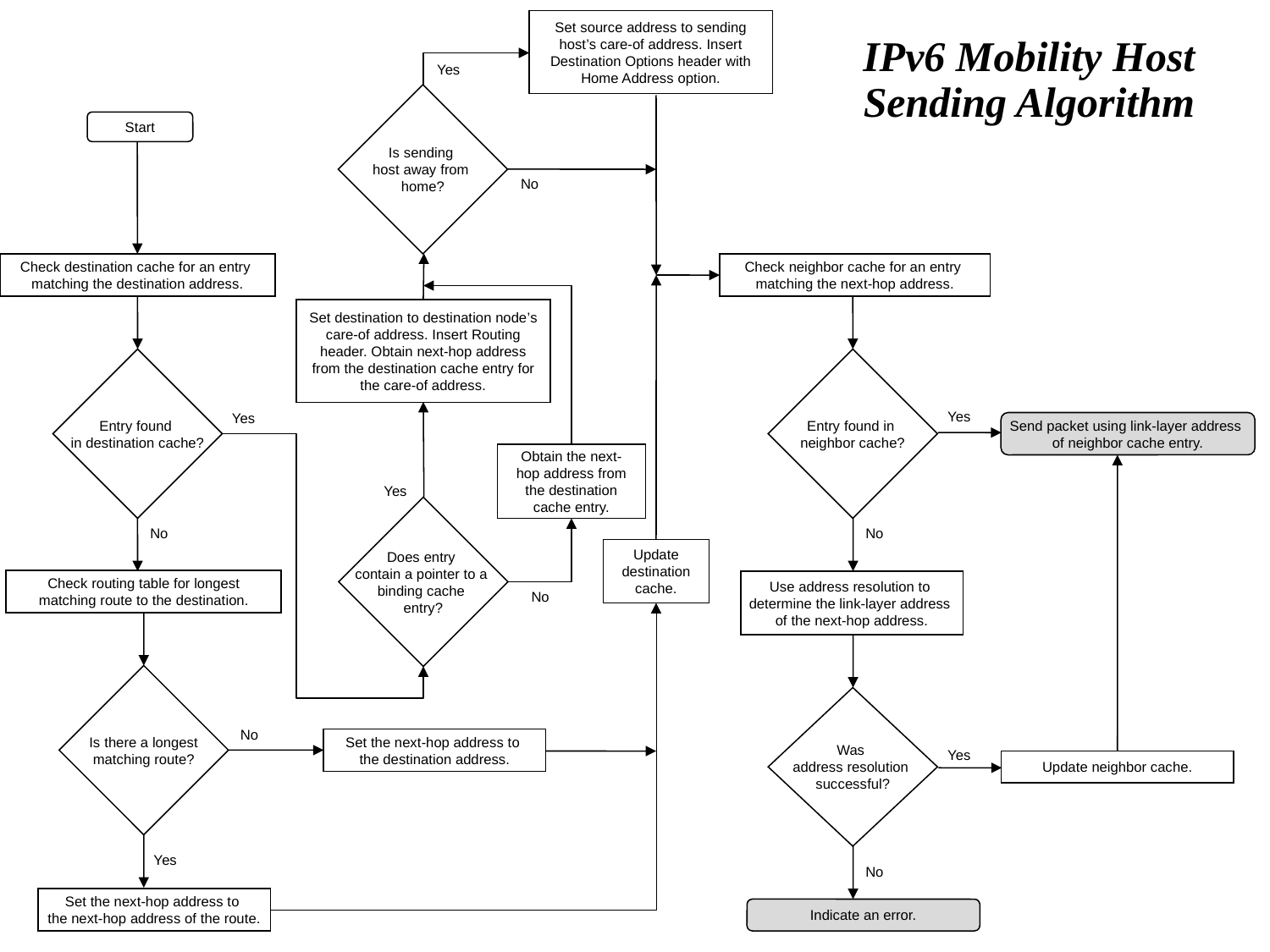

Set source address to sending host’s care-of address. Insert Destination Options header with Home Address option.
# IPv6 Mobility Host Sending Algorithm

Yes

Is sending
host away from
home?

Start

No

Check destination cache for an entry
matching the destination address.

Check neighbor cache for an entry
matching the next-hop address.

Set destination to destination node’s care-of address. Insert Routing header. Obtain next-hop address from the destination cache entry for the care-of address.
Entry found
in destination cache?
Entry found in
neighbor cache?
Yes

No

Yes
Send packet using link-layer address
of neighbor cache entry.

Obtain the next-hop address from the destination cache entry.

Update neighbor cache.
Yes
Does entry
contain a pointer to a
binding cache
entry?
No

Update destination cache.
Check routing table for longest
matching route to the destination.

Use address resolution to
determine the link-layer address
of the next-hop address.
No

Is there a longest
matching route?
No

Yes
Was
address resolution
successful?
Set the next-hop address to
the destination address.
Yes

No
Set the next-hop address to
the next-hop address of the route.
Indicate an error.